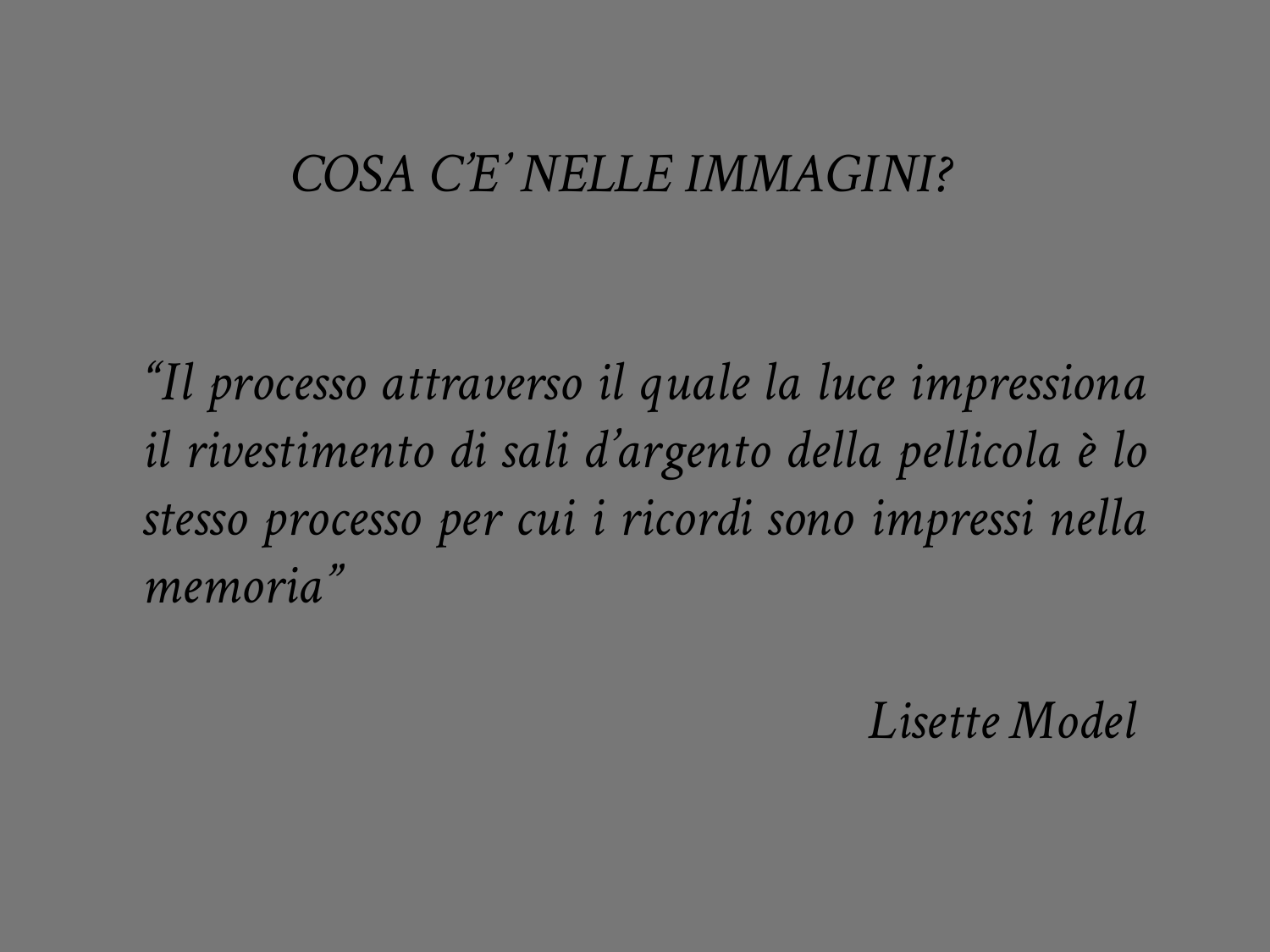

COSA C’E’ NELLE IMMAGINI?
“Il processo attraverso il quale la luce impressiona il rivestimento di sali d’argento della pellicola è lo stesso processo per cui i ricordi sono impressi nella memoria”

Lisette Model